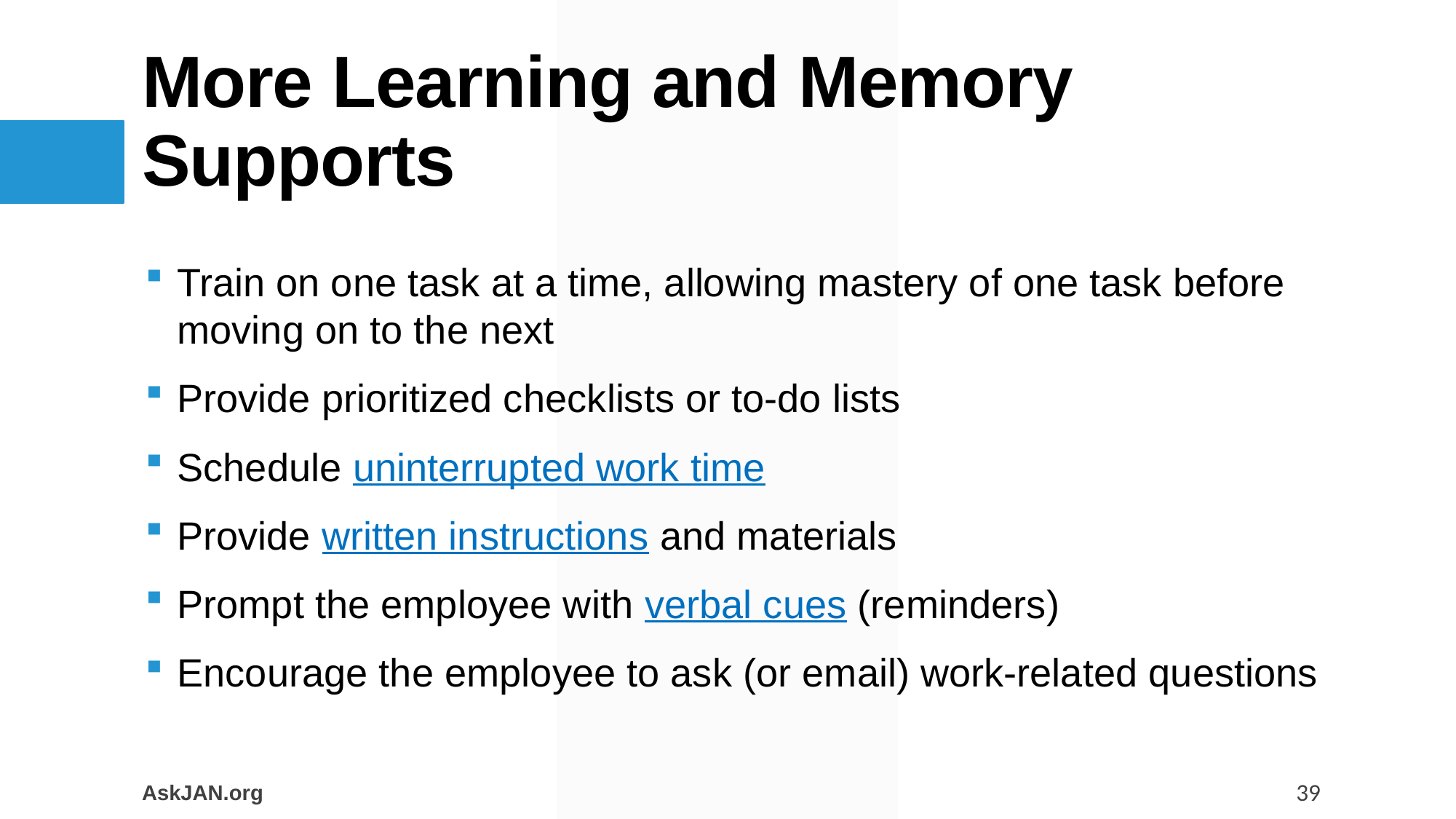

# More Learning and Memory Supports
Train on one task at a time, allowing mastery of one task before moving on to the next
Provide prioritized checklists or to-do lists
Schedule uninterrupted work time
Provide written instructions and materials
Prompt the employee with verbal cues (reminders)
Encourage the employee to ask (or email) work-related questions

AskJAN.org
39